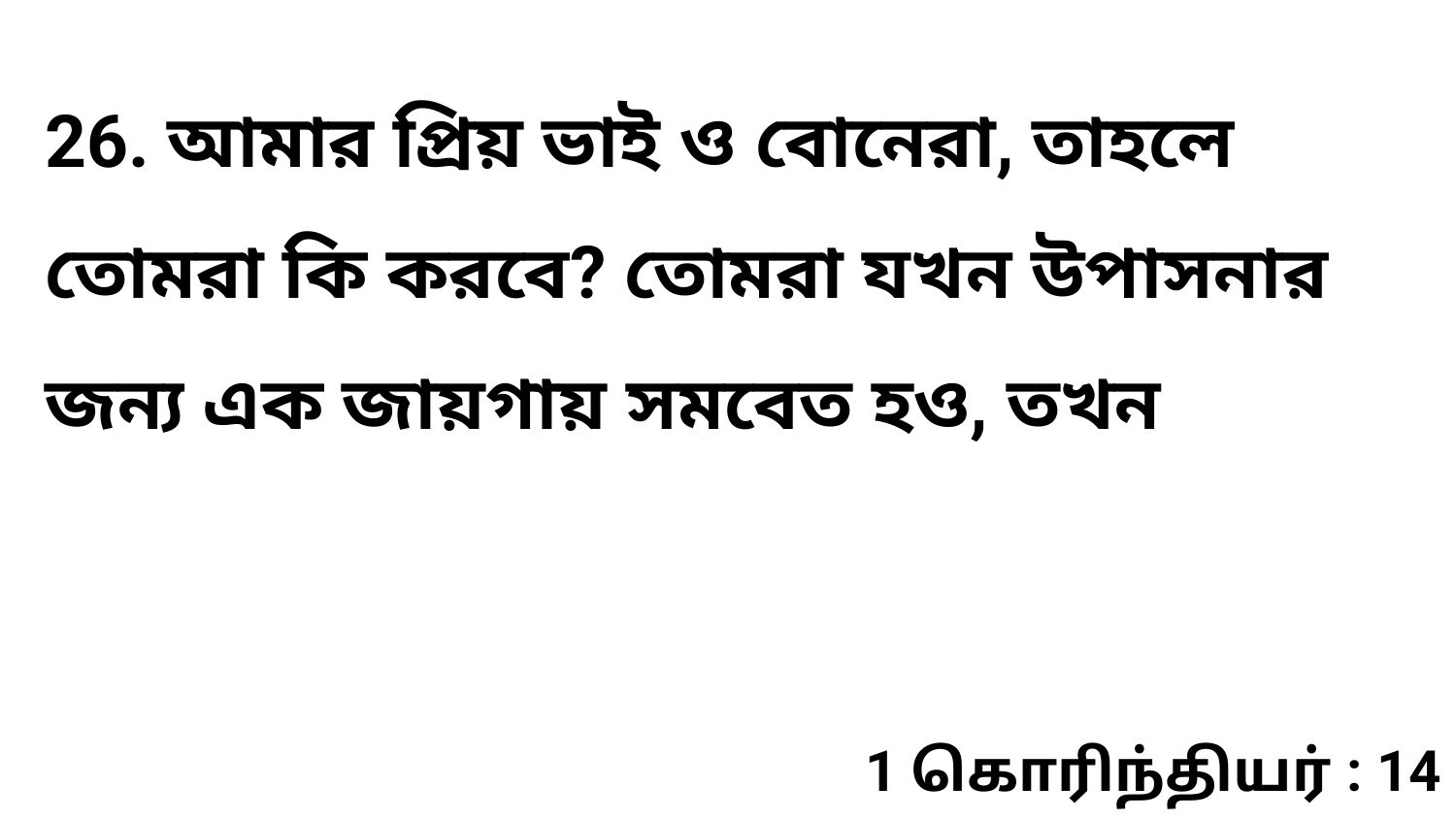

26. আমার প্রিয় ভাই ও বোনেরা, তাহলে তোমরা কি করবে? তোমরা যখন উপাসনার জন্য এক জায়গায় সমবেত হও, তখন
1 கொரிந்தியர் : 14